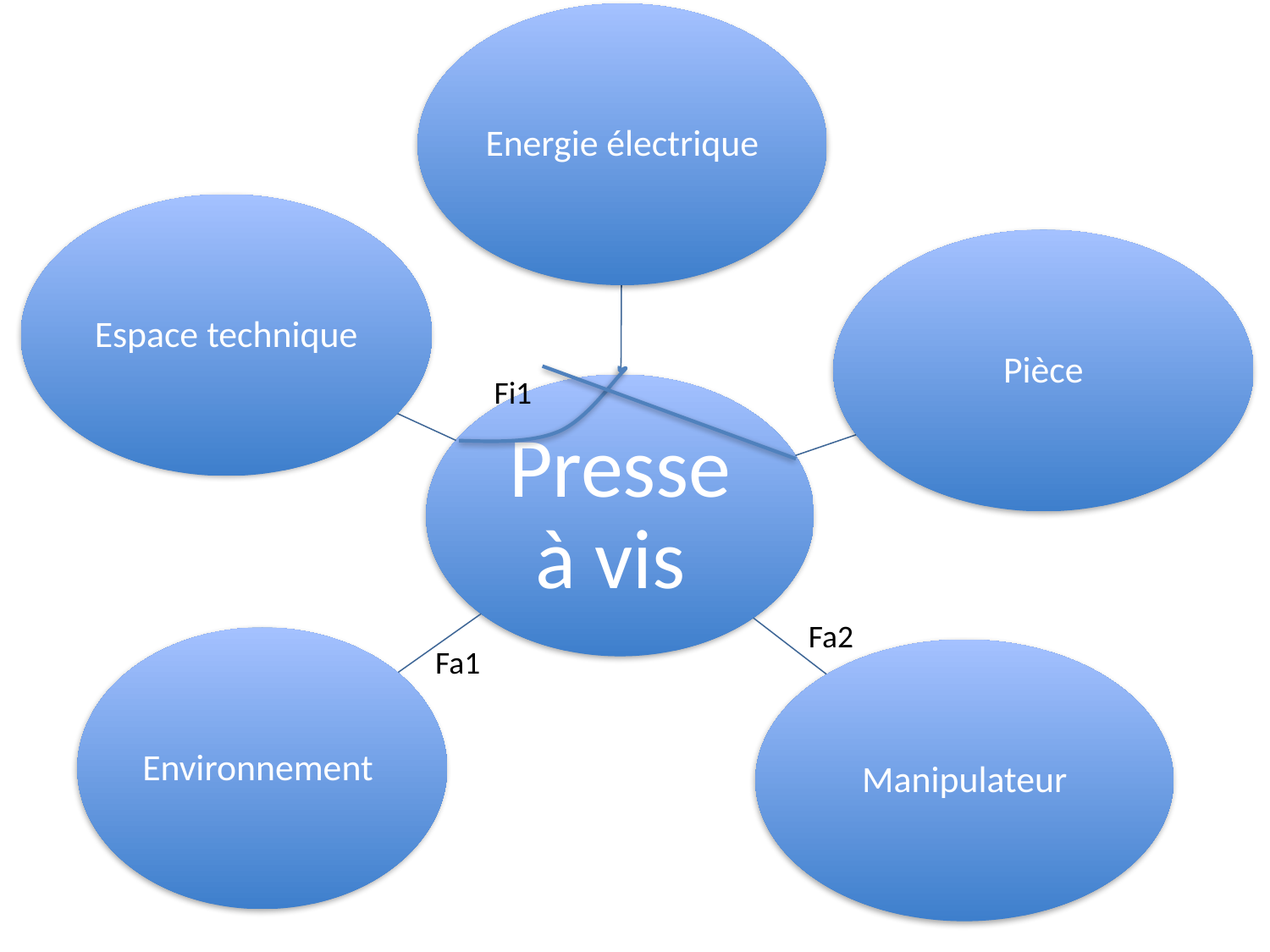

Presse à vis

Energie électrique

Pièce

Manipulateur

Espace technique

Environnement

Fi1
Fa2
Fa1